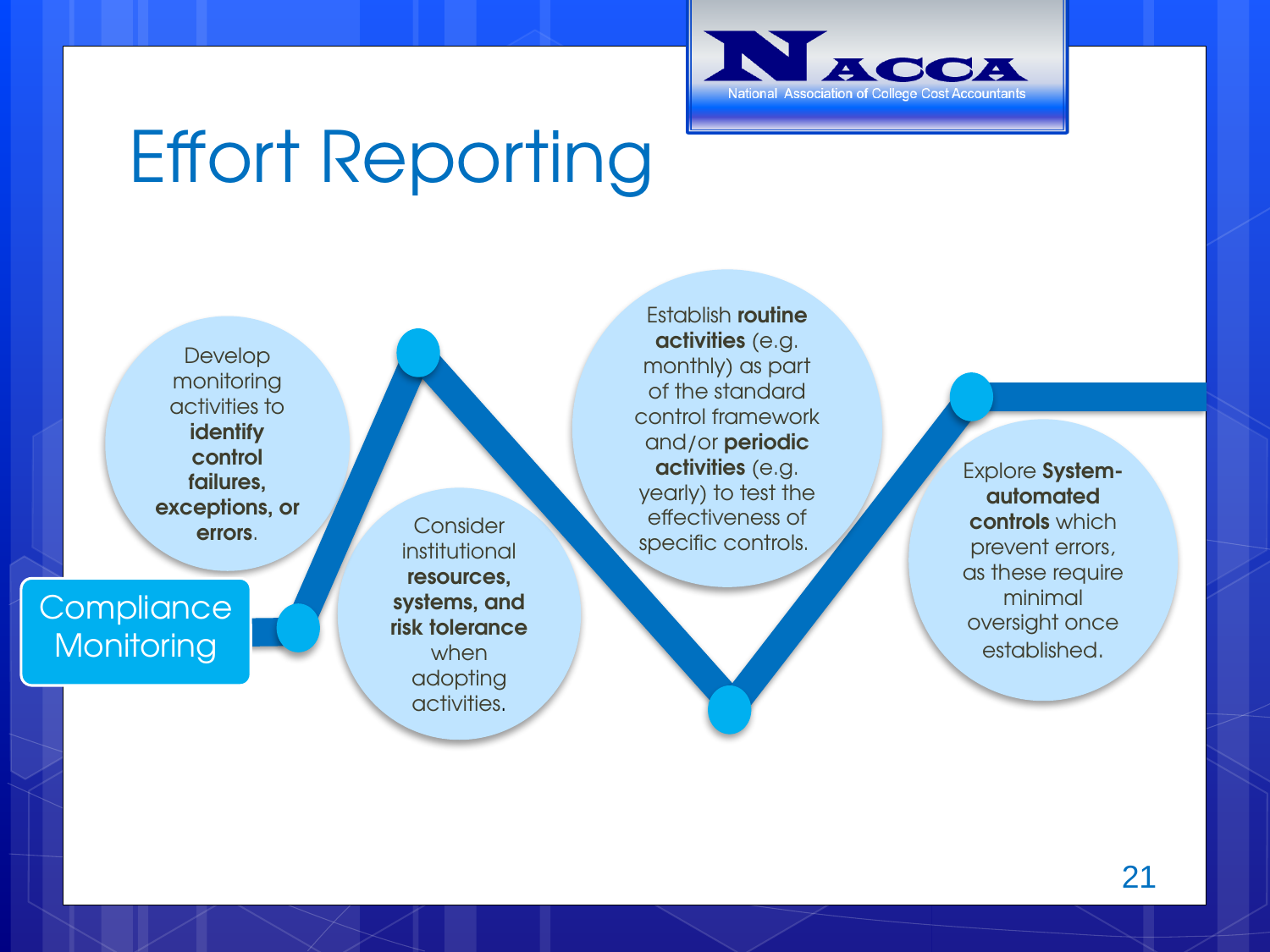

Effort Reporting
Establish routine activities (e.g. monthly) as part of the standard control framework and/or periodic activities (e.g. yearly) to test the effectiveness of specific controls.
Develop monitoring activities to identify control failures, exceptions, or errors.

Explore System-automated controls which prevent errors, as these require minimal oversight once established.
Consider institutional resources, systems, and risk tolerance when adopting activities.
Compliance Monitoring